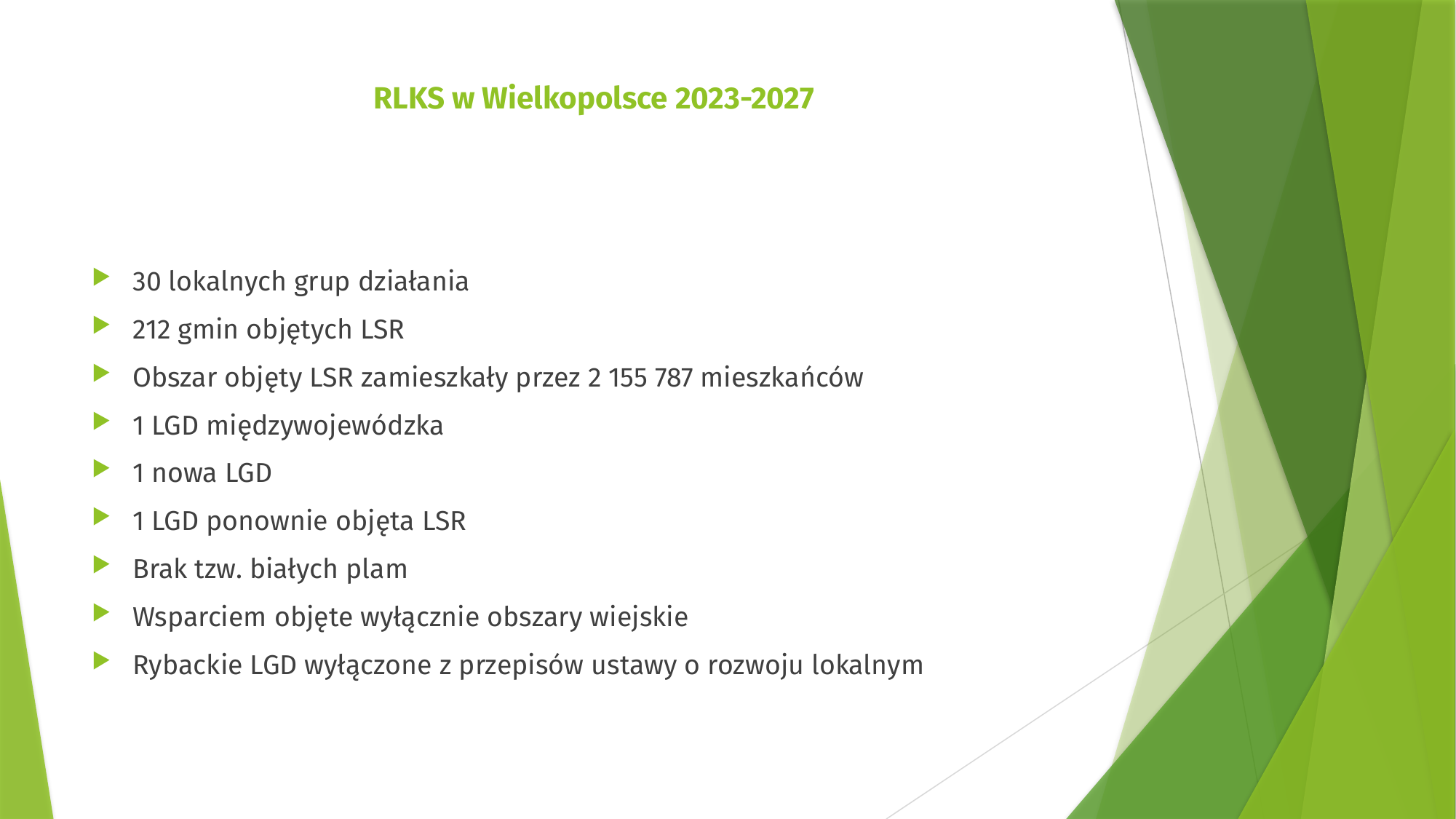

# RLKS w Wielkopolsce 2023-2027
30 lokalnych grup działania
212 gmin objętych LSR
Obszar objęty LSR zamieszkały przez 2 155 787 mieszkańców
1 LGD międzywojewódzka
1 nowa LGD
1 LGD ponownie objęta LSR
Brak tzw. białych plam
Wsparciem objęte wyłącznie obszary wiejskie
Rybackie LGD wyłączone z przepisów ustawy o rozwoju lokalnym